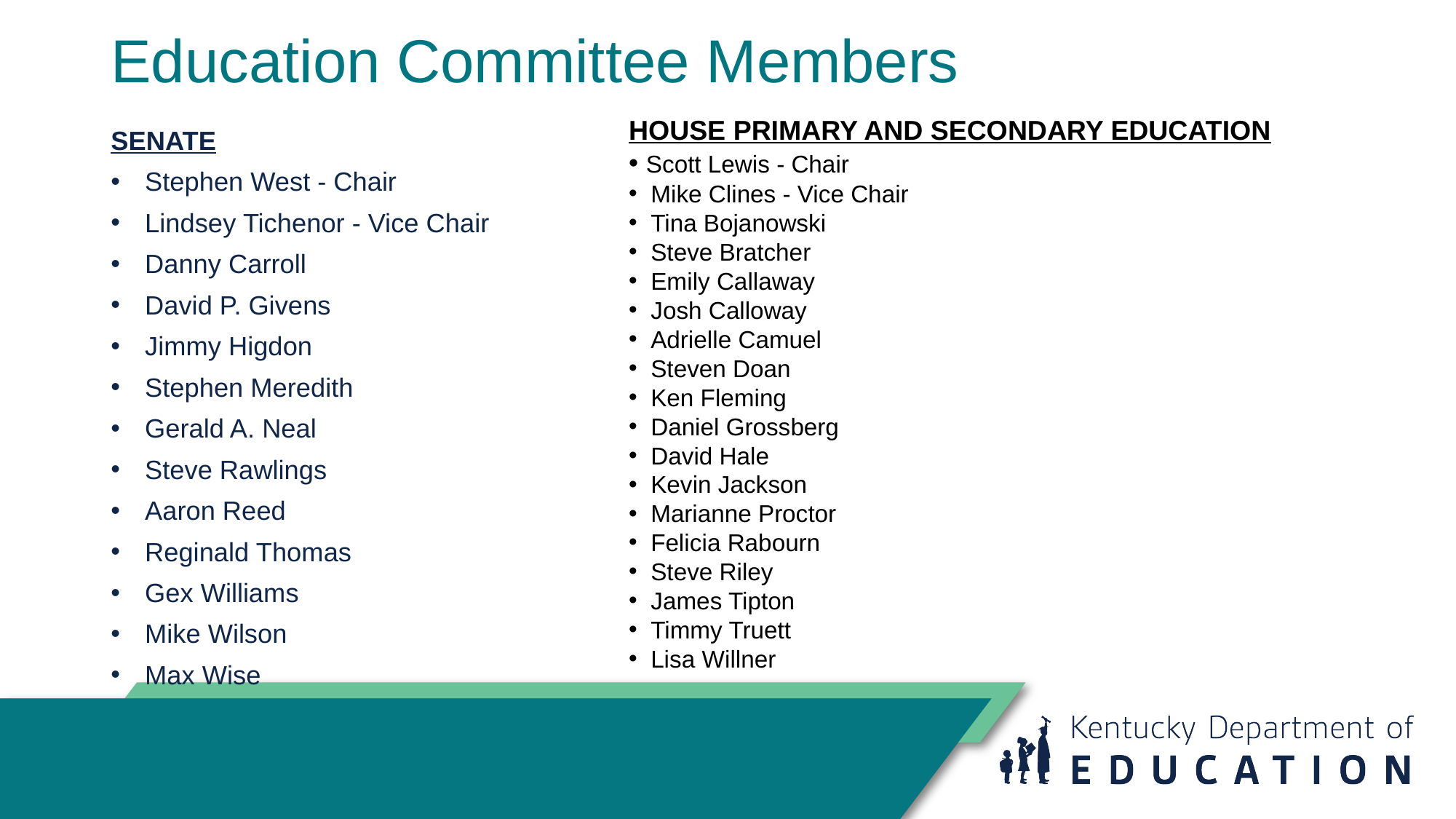

# Education Committee Members
HOUSE PRIMARY AND SECONDARY EDUCATION
 Scott Lewis - Chair
  Mike Clines - Vice Chair
  Tina Bojanowski
  Steve Bratcher
  Emily Callaway
  Josh Calloway
  Adrielle Camuel
  Steven Doan
  Ken Fleming
  Daniel Grossberg
  David Hale
  Kevin Jackson
  Marianne Proctor
  Felicia Rabourn
  Steve Riley
  James Tipton
  Timmy Truett
  Lisa Willner
SENATE
 Stephen West - Chair
 Lindsey Tichenor - Vice Chair
 Danny Carroll
 David P. Givens
 Jimmy Higdon
 Stephen Meredith
 Gerald A. Neal
 Steve Rawlings
 Aaron Reed
 Reginald Thomas
 Gex Williams
 Mike Wilson
 Max Wise